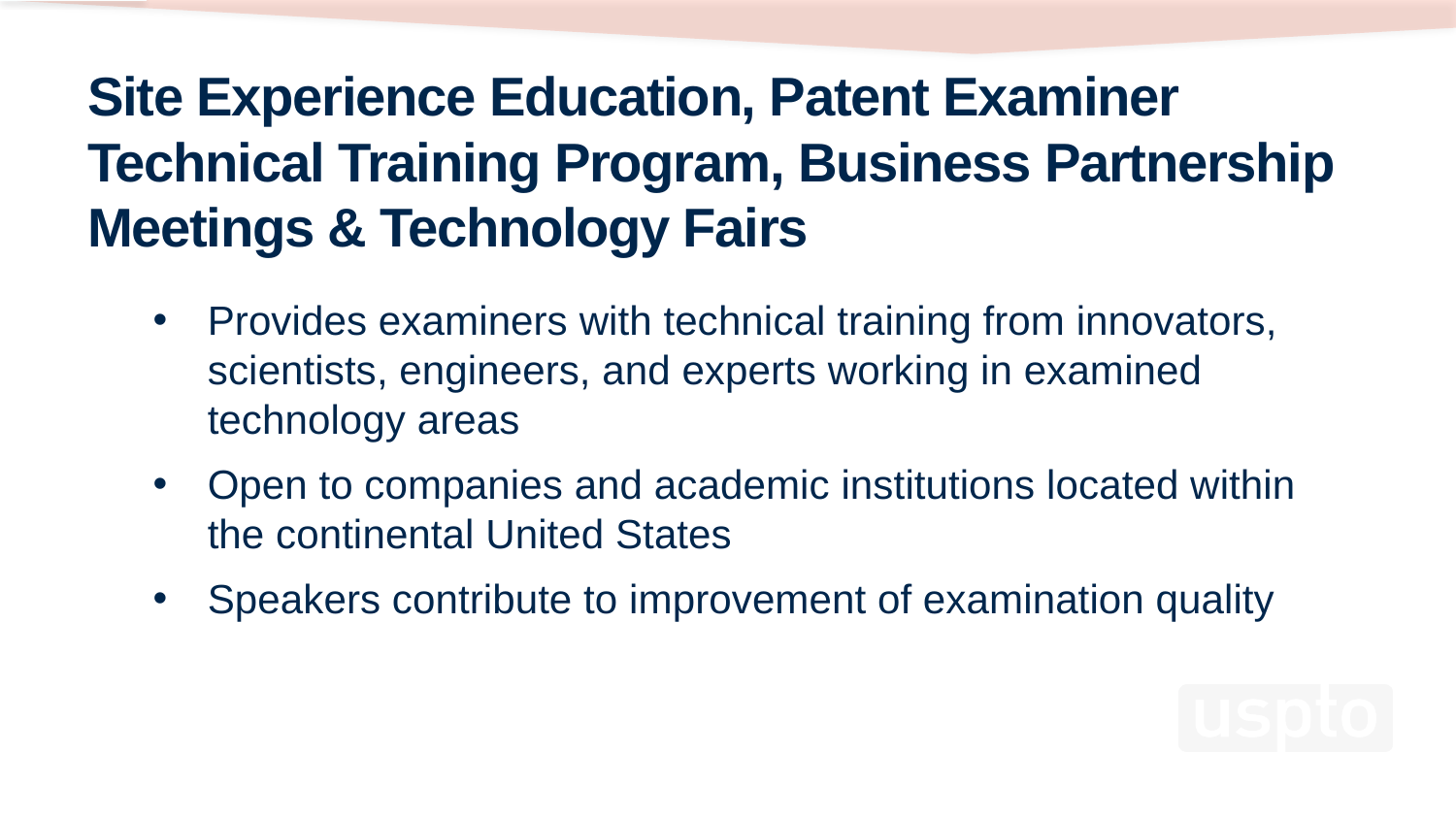

# Site Experience Education, Patent Examiner Technical Training Program, Business Partnership Meetings & Technology Fairs
Provides examiners with technical training from innovators, scientists, engineers, and experts working in examined technology areas
Open to companies and academic institutions located within the continental United States
Speakers contribute to improvement of examination quality